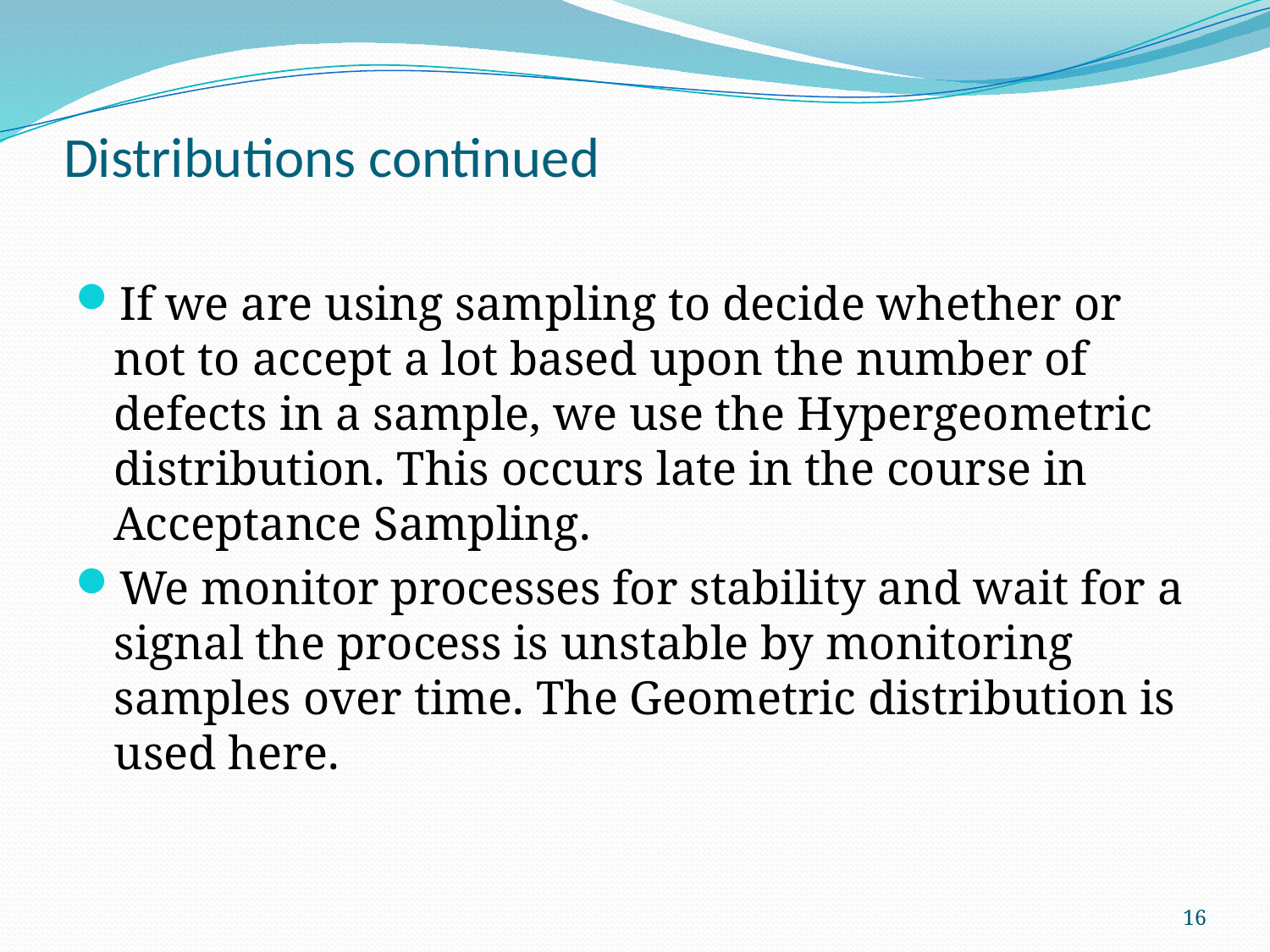

# Distributions continued
If we are using sampling to decide whether or not to accept a lot based upon the number of defects in a sample, we use the Hypergeometric distribution. This occurs late in the course in Acceptance Sampling.
We monitor processes for stability and wait for a signal the process is unstable by monitoring samples over time. The Geometric distribution is used here.
16